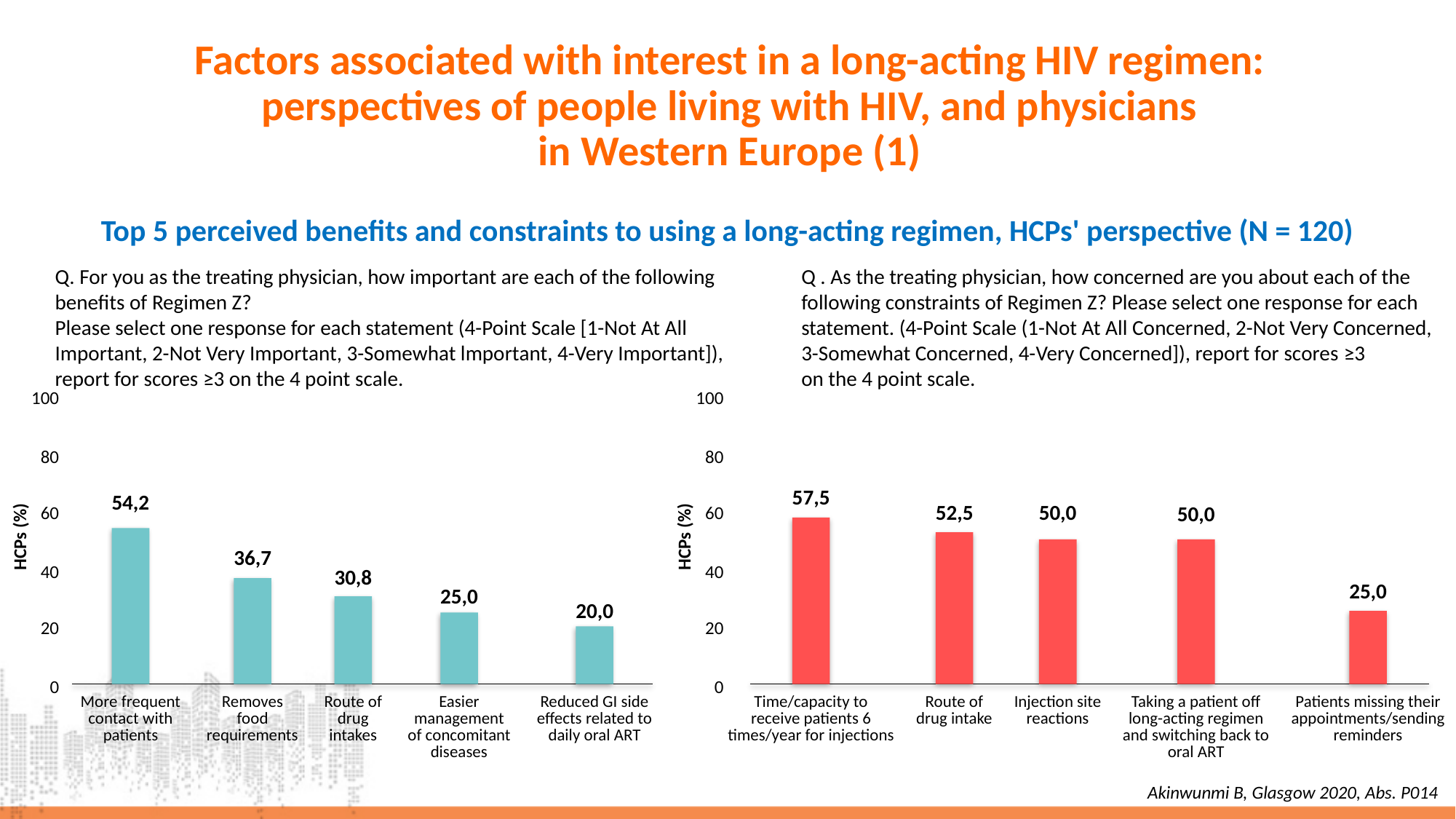

# Factors associated with interest in a long-acting HIV regimen: perspectives of people living with HIV, and physicians in Western Europe (1)
Top 5 perceived benefits and constraints to using a long-acting regimen, HCPs' perspective (N = 120)
Q. For you as the treating physician, how important are each of the following benefits of Regimen Z?
Please select one response for each statement (4-Point Scale [1-Not At All Important, 2-Not Very Important, 3-Somewhat lmportant, 4-Very Important]), report for scores ≥3 on the 4 point scale.
Q . As the treating physician, how concerned are you about each of the following constraints of Regimen Z? Please select one response for each statement. (4-Point Scale (1-Not At All Concerned, 2-Not Very Concerned, 3-Somewhat Concerned, 4-Very Concerned]), report for scores ≥3
on the 4 point scale.
100
100
80
80
57,5

Time/capacity to
receive patients 6
times/year for injections
54,2

More frequent
contact with
patients
60
60
52,5

Route of
drug intake
50,0

Injection site
reactions
50,0

Taking a patient off
long-acting regimen
and switching back to
oral ART
HCPs (%)
HCPs (%)
36,7

Removes
food
requirements
40
40
30,8

Route of
drug
intakes
25,0

Patients missing their
appointments/sending
reminders
25,0

Easier
management
of concomitant
diseases
20,0

Reduced GI side
effects related to
daily oral ART
20
20
0
0
Akinwunmi B, Glasgow 2020, Abs. P014